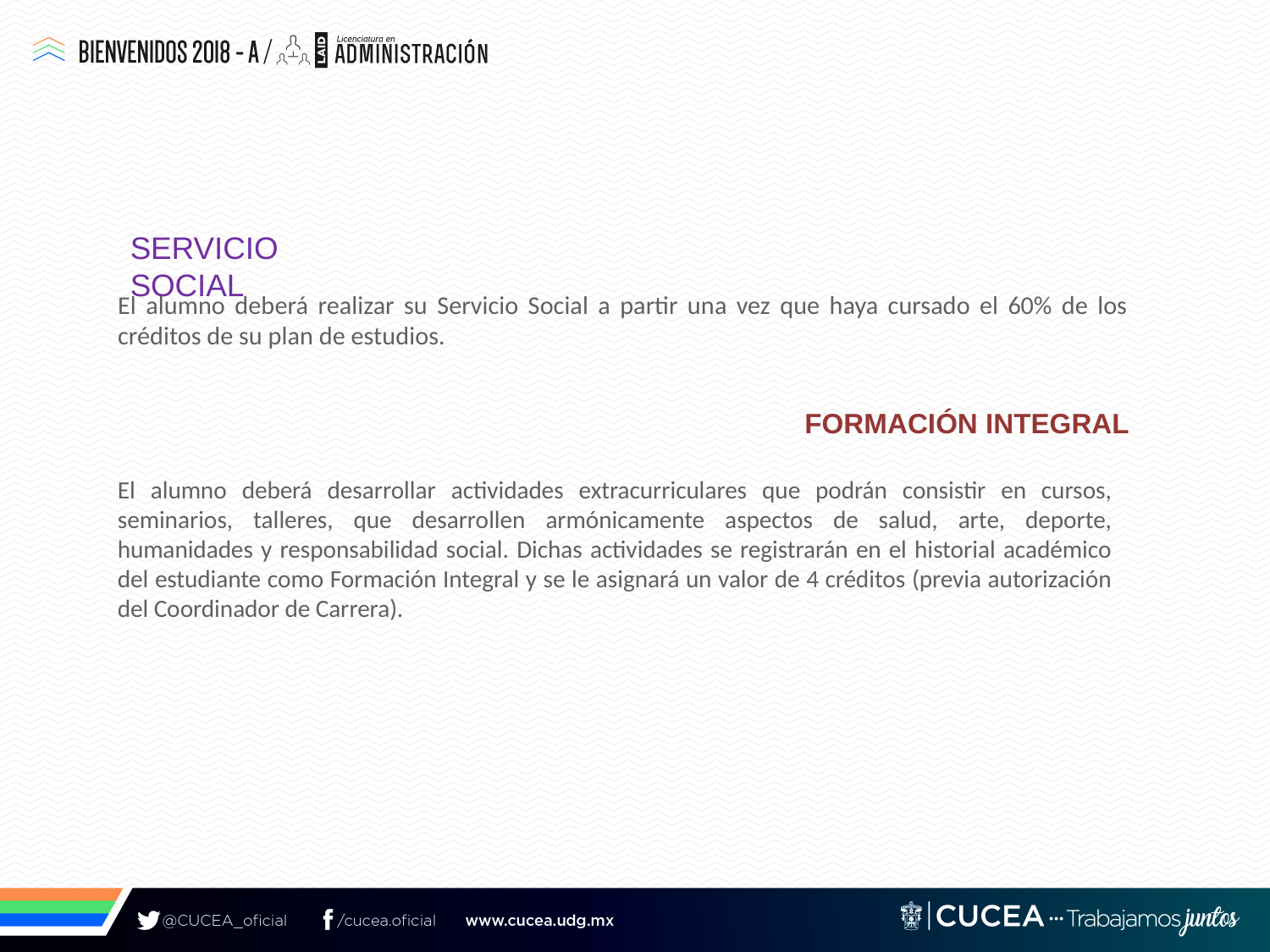

# Servicio Social
El alumno deberá realizar su Servicio Social a partir una vez que haya cursado el 60% de los créditos de su plan de estudios.

Formación Integral
El alumno deberá desarrollar actividades extracurriculares que podrán consistir en cursos, seminarios, talleres, que desarrollen armónicamente aspectos de salud, arte, deporte, humanidades y responsabilidad social. Dichas actividades se registrarán en el historial académico del estudiante como Formación Integral y se le asignará un valor de 4 créditos (previa autorización del Coordinador de Carrera).